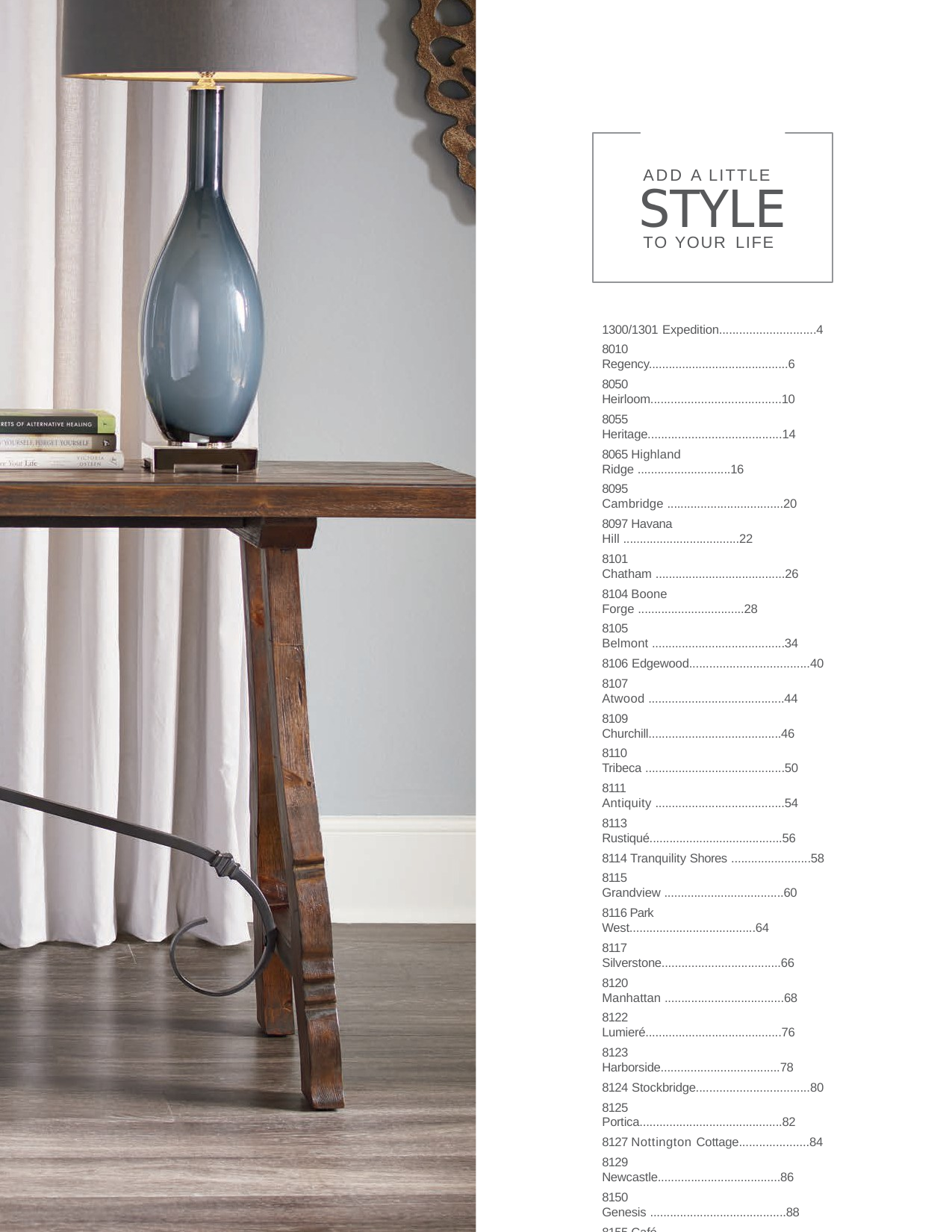

ADD A LITTLE
# STYLE
TO YOUR LIFE
1300/1301 Expedition.............................4
8010 Regency..........................................6
8050 Heirloom.......................................10
8055 Heritage........................................14
8065 Highland Ridge ............................16
8095 Cambridge ...................................20
8097 Havana Hill ...................................22
8101 Chatham .......................................26
8104 Boone Forge ................................28
8105 Belmont ........................................34
8106 Edgewood....................................40
8107 Atwood .........................................44
8109 Churchill........................................46
8110 Tribeca ..........................................50
8111 Antiquity .......................................54
8113 Rustiqué........................................56
8114 Tranquility Shores ........................58
8115 Grandview ....................................60
8116 Park West......................................64
8117 Silverstone....................................66
8120 Manhattan ....................................68
8122 Lumieré.........................................76
8123 Harborside....................................78
8124 Stockbridge..................................80
8125 Portica...........................................82
8127 Nottington Cottage.....................84
8129 Newcastle.....................................86
8150 Genesis .........................................88
8155 Café Noir ......................................92
8160 Revelation.....................................94
8190 Townsend .....................................98
8196 Artisan.........................................102
8199 Berkeley......................................106
Finishes................................................108
Construction/Care & Cleaning ..........110  Warranty ..............................................111
Frame Index ........................................112